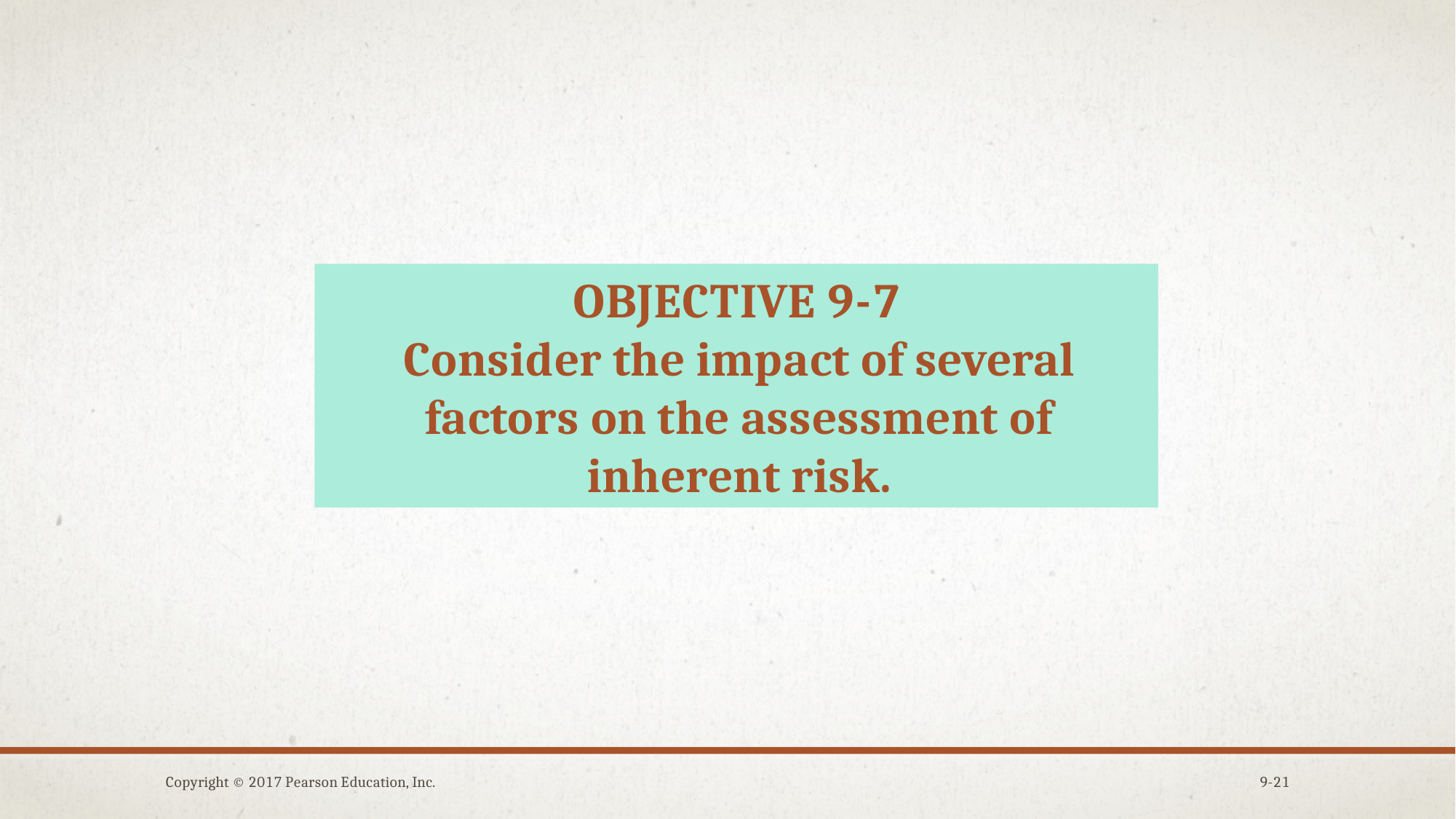

OBJECTIVE 9-7
Consider the impact of several factors on the assessment of inherent risk.
Copyright © 2017 Pearson Education, Inc.
9-21